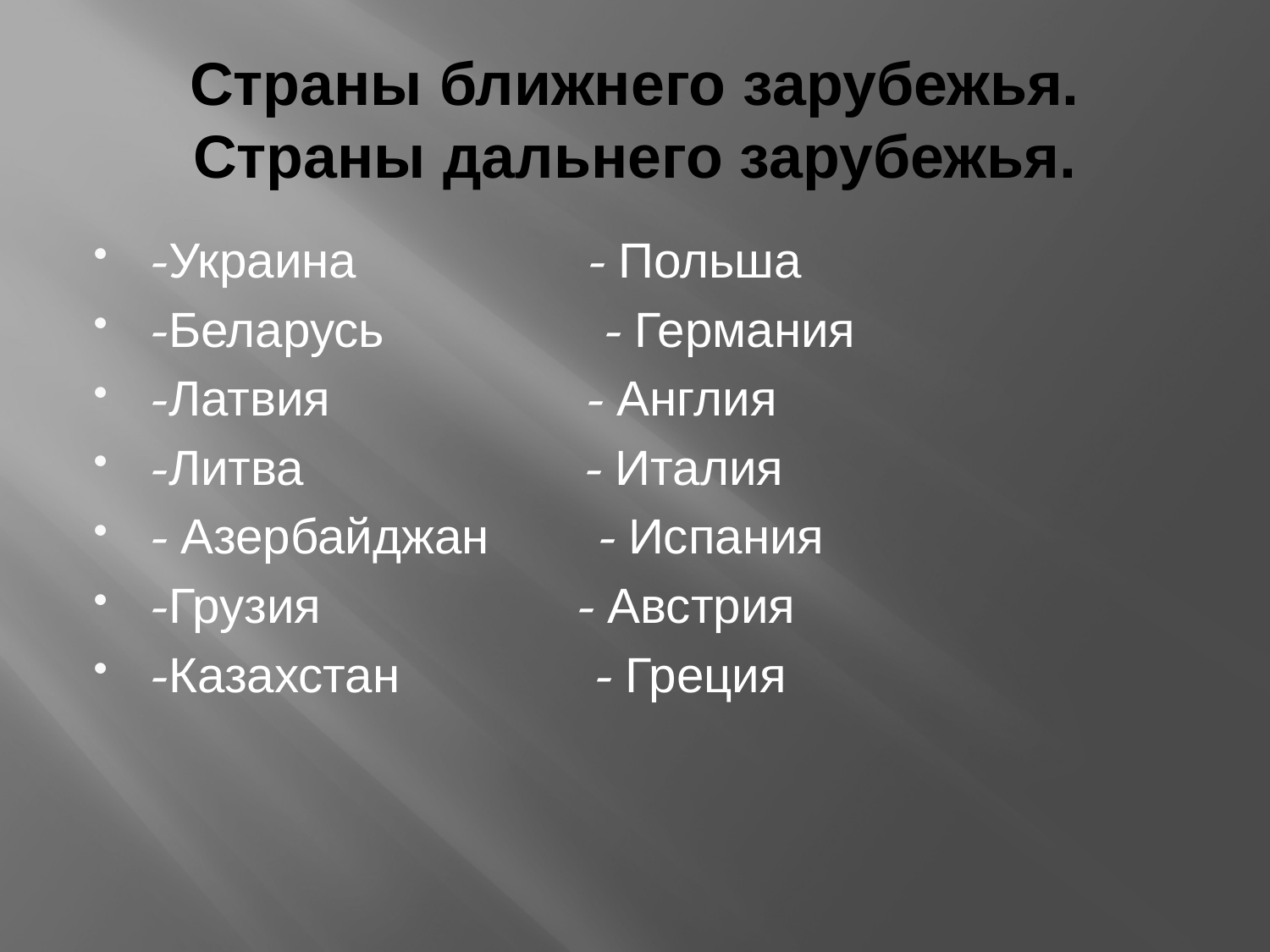

# Страны ближнего зарубежья. Страны дальнего зарубежья.
-Украина                   - Польша
-Беларусь                  - Германия
-Латвия                     - Англия
-Литва                       - Италия
- Азербайджан         - Испания
-Грузия                     - Австрия
-Казахстан                - Греция